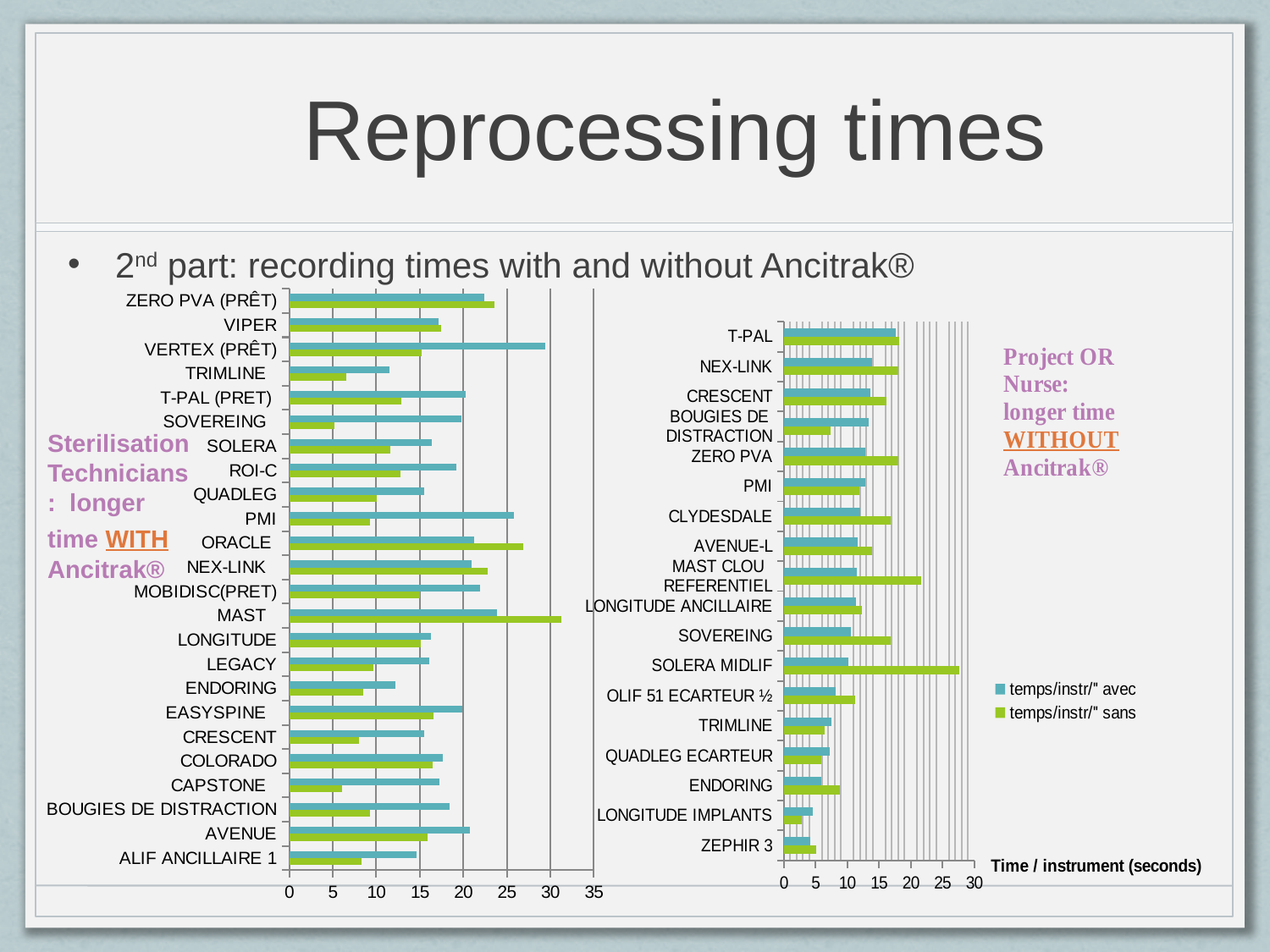

# Reprocessing times
2nd part: recording times with and without Ancitrak®

### Chart

| Category | temps/instr/'' sans | temps/instr/'' avec |
|---|---|---|
| ZEPHIR 3 | 5.1 | 4.2 |
| LONGITUDE IMPLANTS | 2.8 | 4.6 |
| ENDORING | 8.82 | 5.95 |
| QUADLEG ECARTEUR | 5.84 | 7.28 |
| TRIMLINE | 6.359999999999998 | 7.55 |
| OLIF 51 ECARTEUR ½ | 11.2 | 8.200000000000001 |
| SOLERA MIDLIF | 27.6 | 10.1 |
| SOVEREING | 16.8 | 10.6 |
| LONGITUDE ANCILLAIRE | 12.32 | 11.4 |
| MAST CLOU REFERENTIEL | 21.6 | 11.5 |
| AVENUE-L | 13.9 | 11.67 |
| CLYDESDALE | 16.85 | 12.0 |
| PMI | 11.85 | 12.8 |
| ZERO PVA | 18.03 | 12.87 |
| BOUGIES DE DISTRACTION | 7.4 | 13.3 |
| CRESCENT | 16.2 | 13.6 |
| NEX-LINK | 18.0 | 13.9 |
| T-PAL | 18.2 | 17.6 |

### Chart

| Category | temps/instr/'' sans | temps/instr/'' avec |
|---|---|---|
| ALIF ANCILLAIRE 1 | 8.3 | 14.6 |
| AVENUE | 15.9 | 20.8 |
| BOUGIES DE DISTRACTION | 9.26666666666667 | 18.4 |
| CAPSTONE   | 6.1 | 17.3 |
| COLORADO | 16.44615384615382 | 17.67692307692307 |
| CRESCENT | 8.042857142857141 | 15.47142857142857 |
| EASYSPINE   | 16.6 | 19.85 |
| ENDORING | 8.542857142857141 | 12.22857142857143 |
| LEGACY | 9.668421052631567 | 16.0421052631579 |
| LONGITUDE | 15.07333333333333 | 16.26666666666667 |
| MAST   | 31.3 | 23.9 |
| MOBIDISC(PRET) | 15.0 | 21.9 |
| NEX-LINK   | 22.8 | 21.0 |
| ORACLE  | 26.9 | 21.2 |
| PMI | 9.280000000000001 | 25.84 |
| QUADLEG | 10.01416666666667 | 15.50833333333333 |
| ROI-C | 12.8 | 19.2 |
| SOLERA | 11.625 | 16.425 |
| SOVEREING   | 5.2 | 19.8 |
| T-PAL (PRET)  | 12.9 | 20.23333333333329 |
| TRIMLINE   | 6.6 | 11.55 |
| VERTEX (PRÊT) | 15.2 | 29.4 |
| VIPER | 17.43333333333329 | 17.16666666666667 |
| ZERO PVA (PRÊT) | 23.61666666666666 | 22.45 |
Sterilisation Technicians:  longer time WITH Ancitrak®